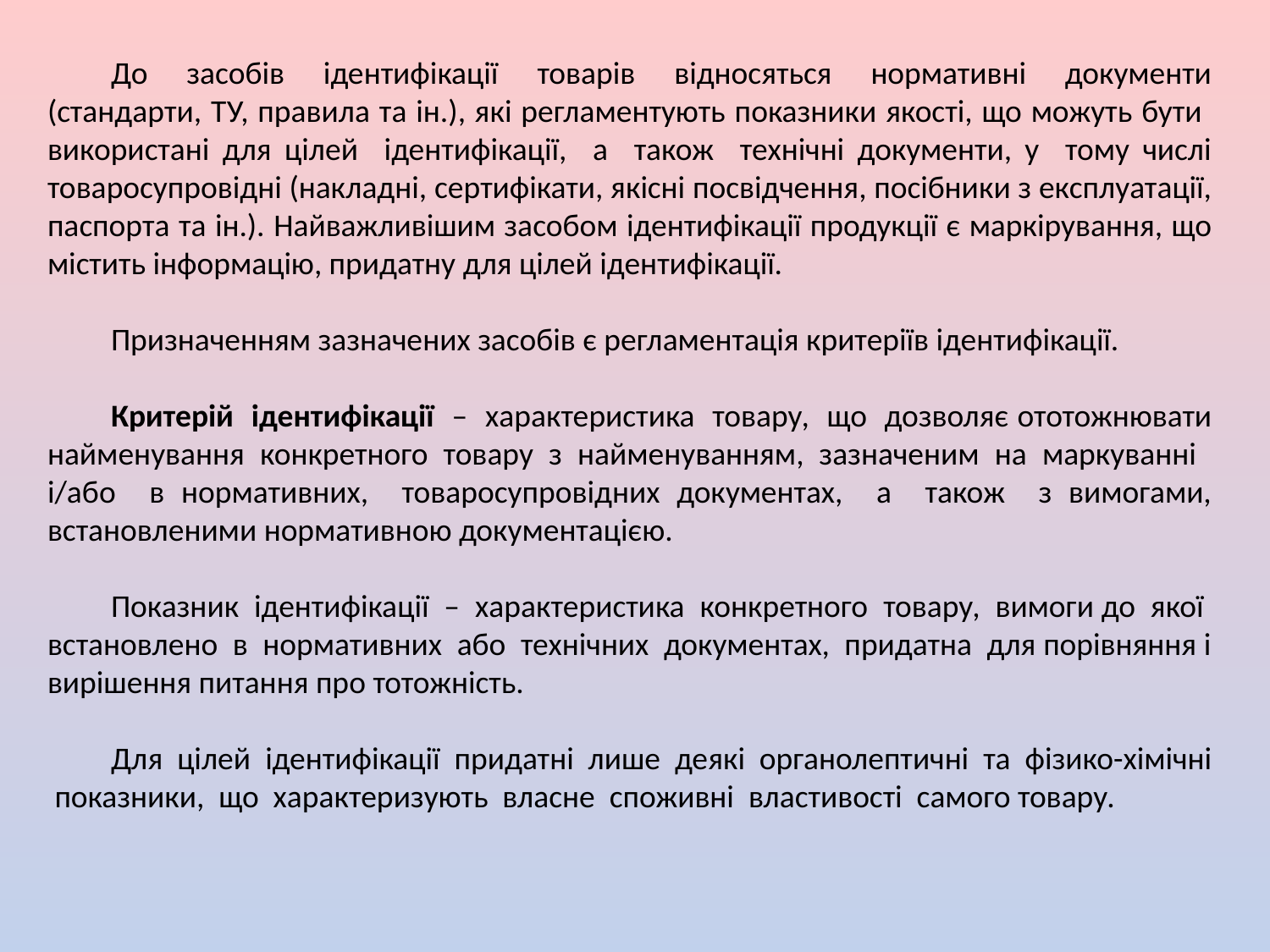

До  засобів  ідентифікації  товарів  відносяться  нормативні  документи (стандарти, ТУ, правила та ін.), які регламентують показники якості, що можуть бути  використані для цілей  ідентифікації,  а  також  технічні документи, у  тому числі товаросупровідні (накладні, сертифікати, якісні посвідчення, посібники з експлуатації, паспорта та ін.). Найважливішим засобом ідентифікації продукції є маркірування, що містить інформацію, придатну для цілей ідентифікації.

Призначенням зазначених засобів є регламентація критеріїв ідентифікації.

Критерій  ідентифікації  –  характеристика  товару,  що  дозволяє ототожнювати найменування конкретного товару з найменуванням, зазначеним на маркуванні  і/або  в нормативних,  товаросупровідних документах,  а  також  з вимогами, встановленими нормативною документацією.

Показник  ідентифікації  –  характеристика  конкретного  товару,  вимоги до  якої  встановлено  в  нормативних  або  технічних  документах,  придатна  для порівняння і вирішення питання про тотожність.

Для  цілей  ідентифікації  придатні  лише  деякі  органолептичні  та  фізико-хімічні  показники,  що  характеризують  власне  споживні  властивості  самого товару.